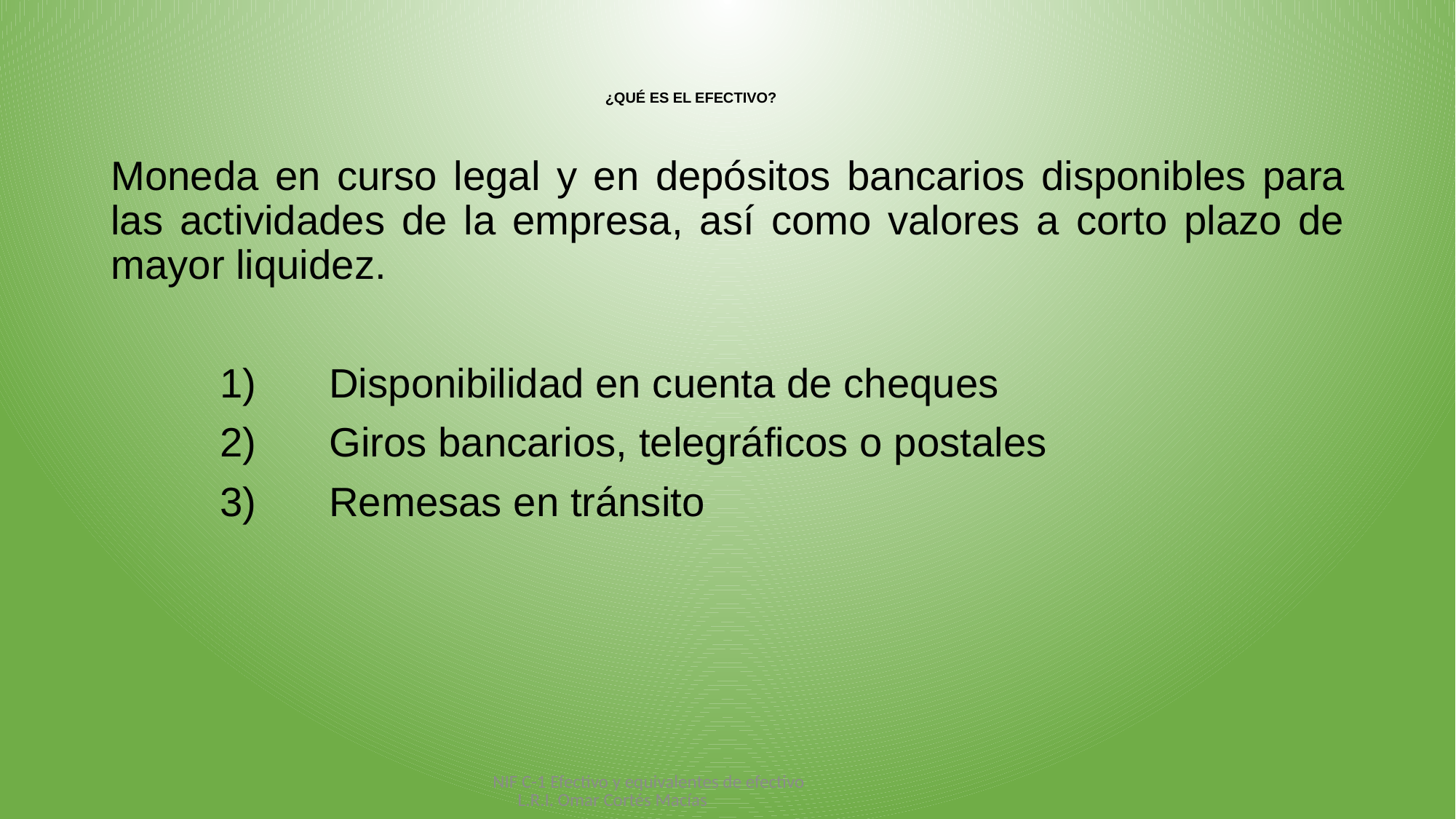

# ¿QUÉ ES EL EFECTIVO?
Moneda en curso legal y en depósitos bancarios disponibles para las actividades de la empresa, así como valores a corto plazo de mayor liquidez.

	1)	Disponibilidad en cuenta de cheques
	2)	Giros bancarios, telegráficos o postales
	3)	Remesas en tránsito

NIF C-1 Efectivo y equivalentes de efectivo                                           L.R.I. Omar Cortés Macías